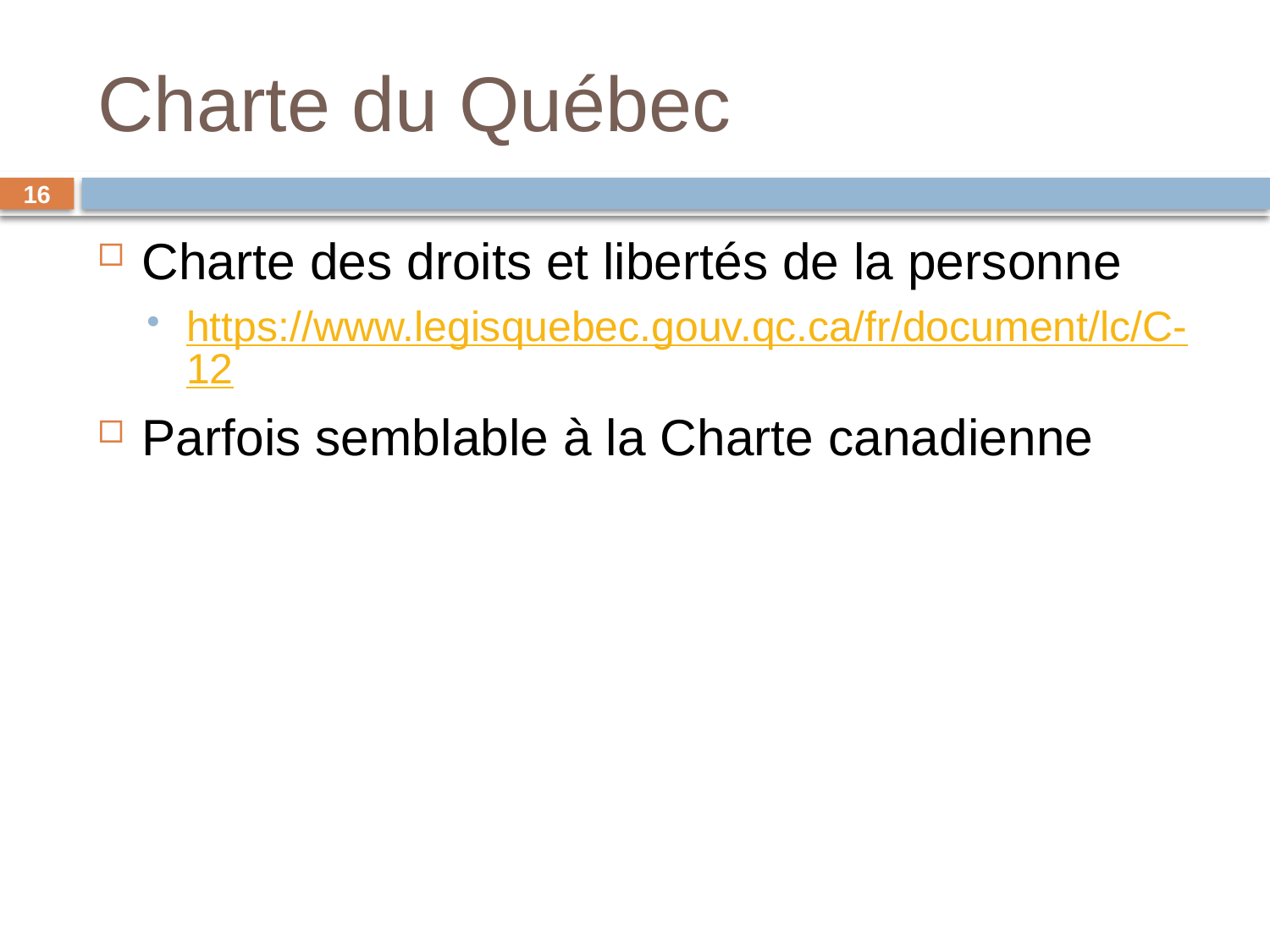

# Charte du Québec
16
Charte des droits et libertés de la personne
https://www.legisquebec.gouv.qc.ca/fr/document/lc/C-12
Parfois semblable à la Charte canadienne